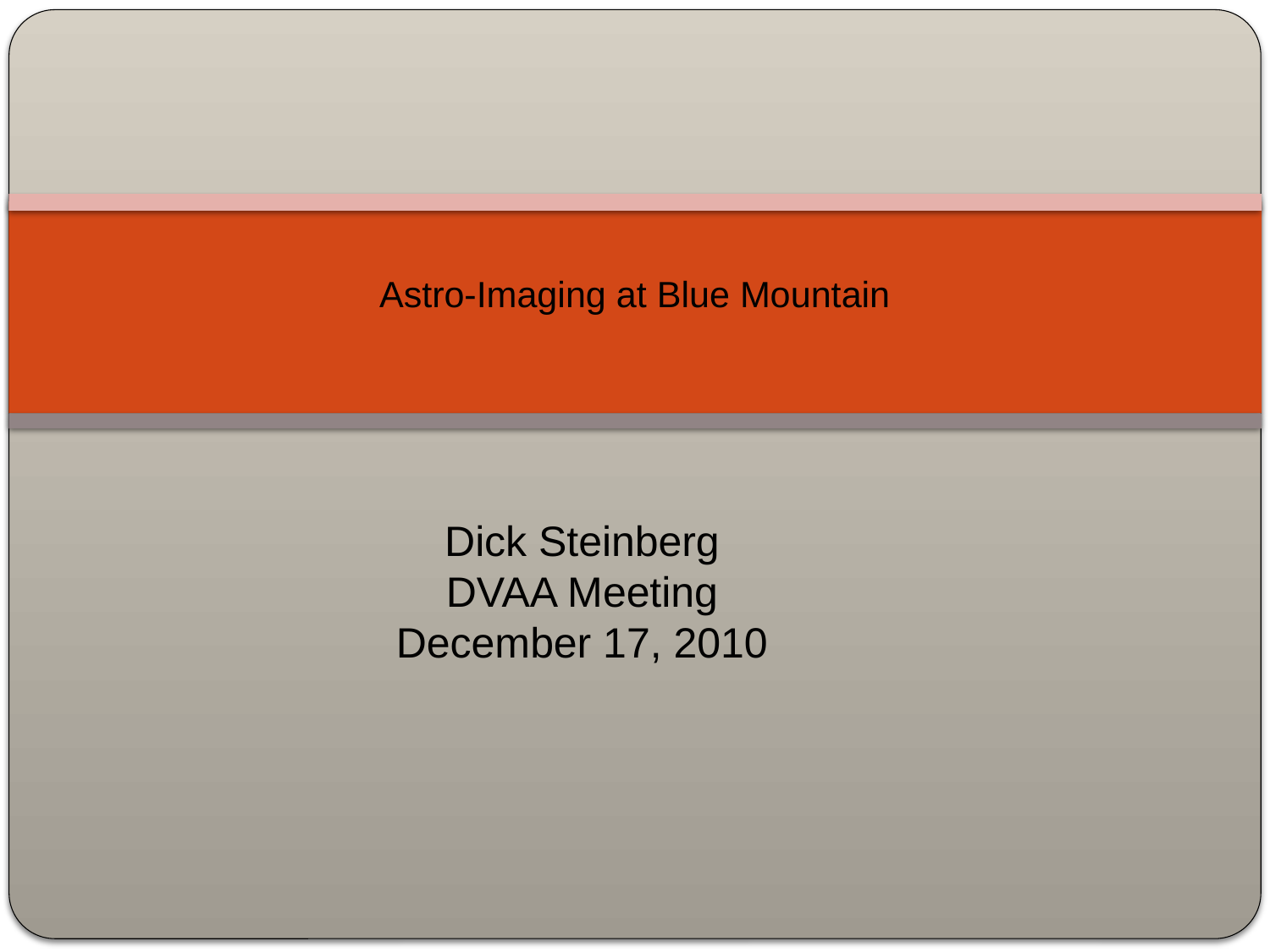

# Astro-Imaging at Blue Mountain
Dick Steinberg
DVAA Meeting
December 17, 2010